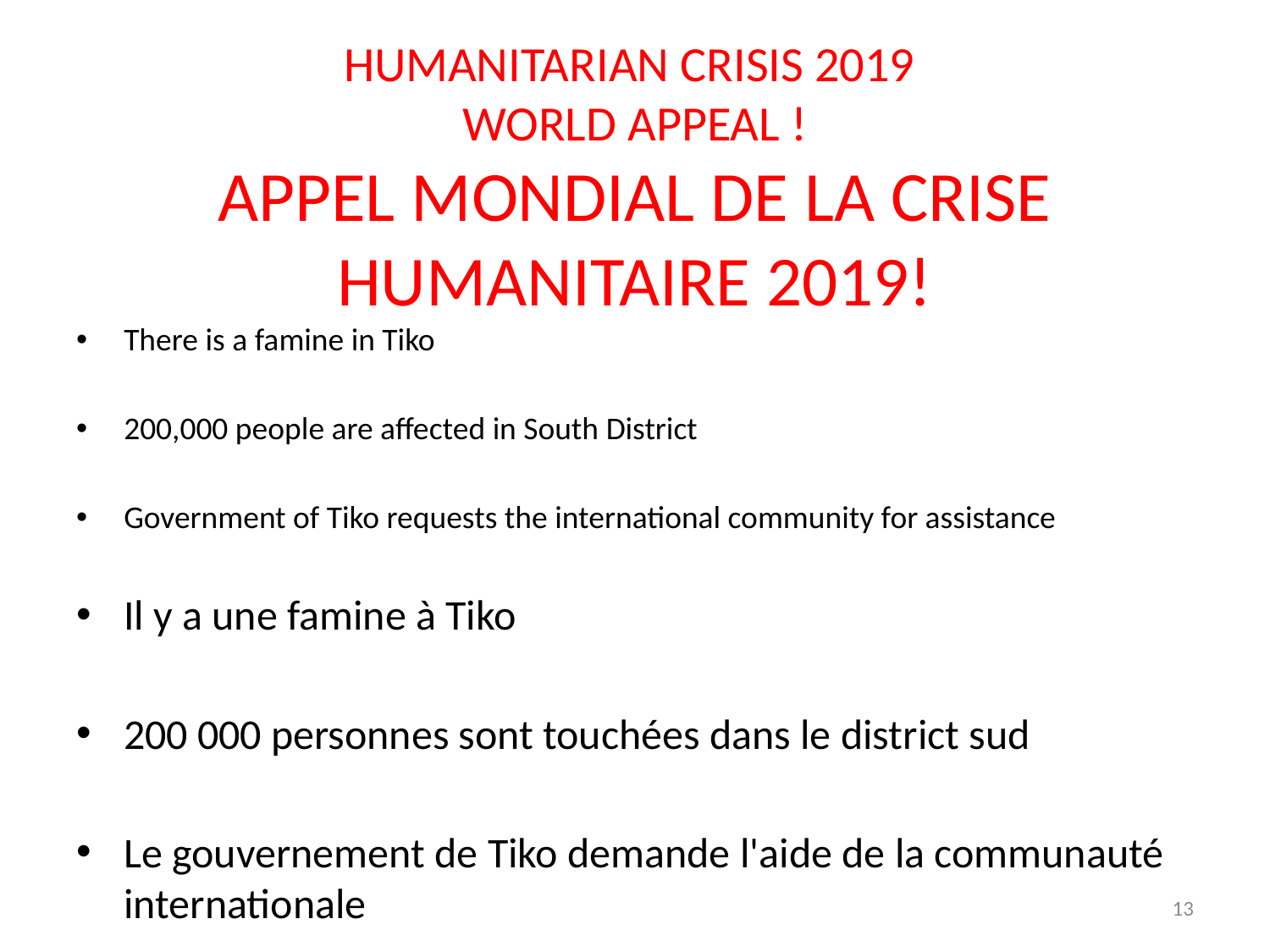

# HUMANITARIAN CRISIS 2019 WORLD APPEAL ! APPEL MONDIAL DE LA CRISE HUMANITAIRE 2019!
There is a famine in Tiko

200,000 people are affected in South District

Government of Tiko requests the international community for assistance

Il y a une famine à Tiko

200 000 personnes sont touchées dans le district sud

Le gouvernement de Tiko demande l'aide de la communauté internationale

13